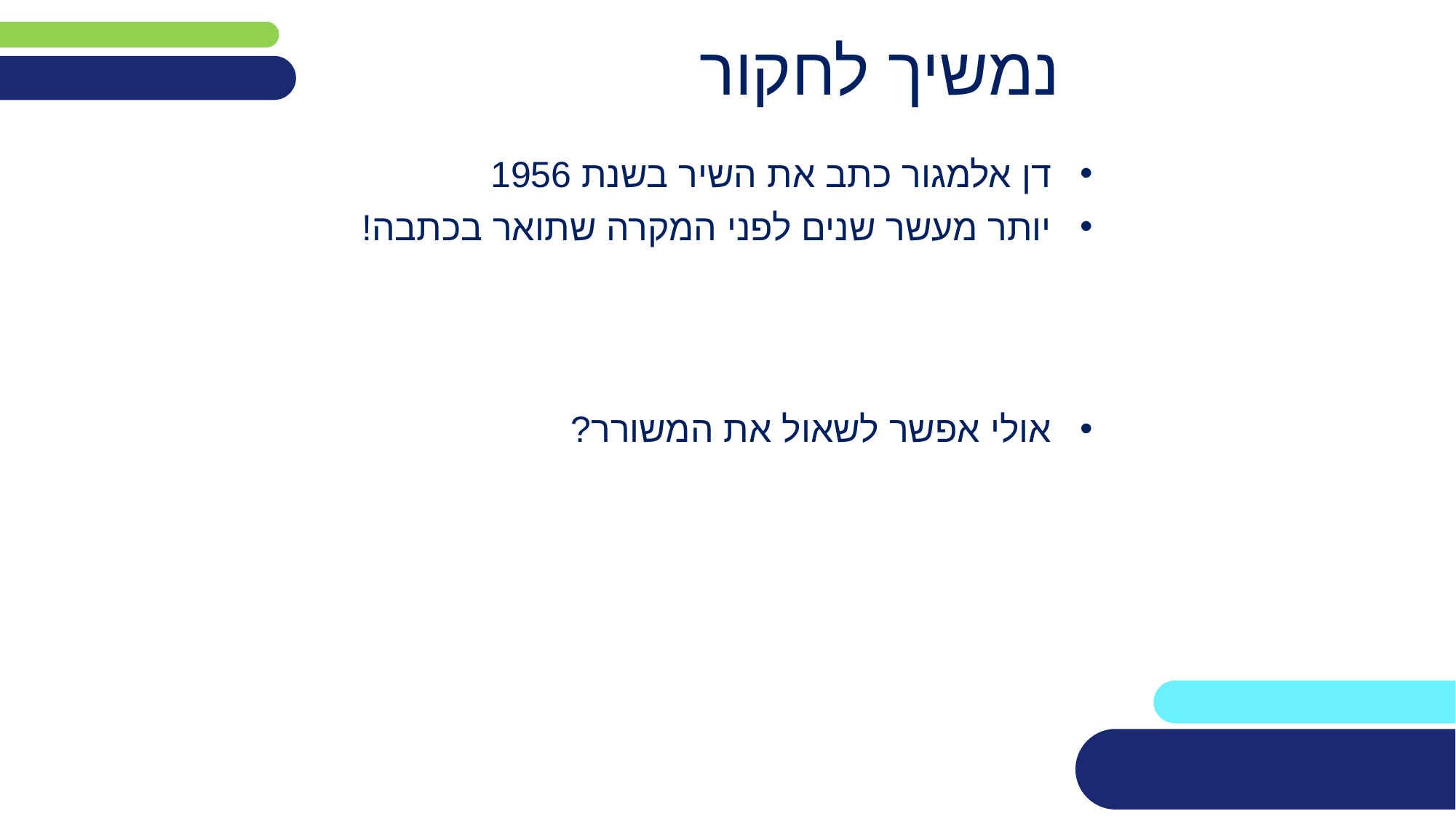

# נמשיך לחקור
דן אלמגור כתב את השיר בשנת 1956
יותר מעשר שנים לפני המקרה שתואר בכתבה!

אולי אפשר לשאול את המשורר?